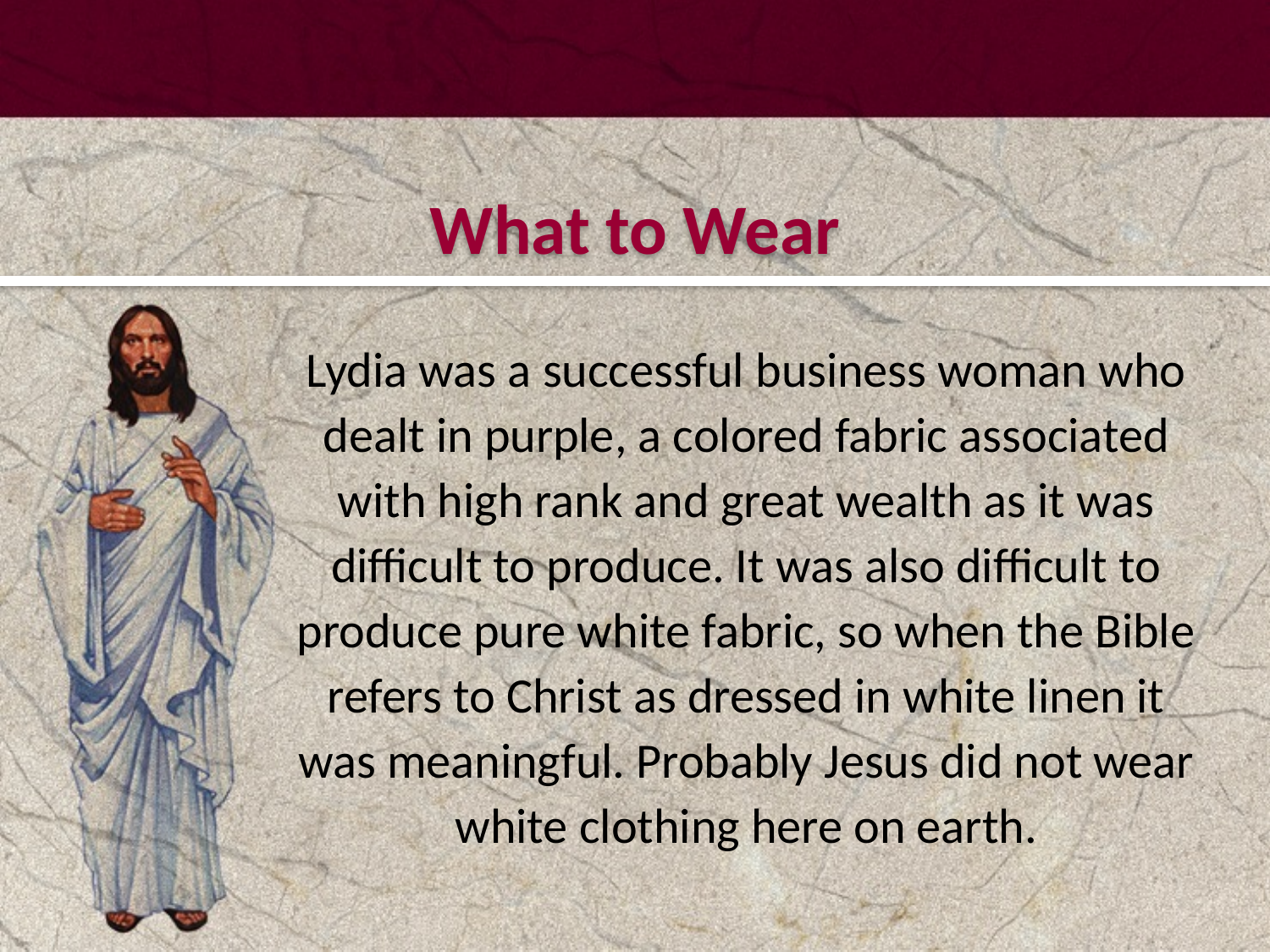

#
What to Wear

Lydia was a successful business woman who dealt in purple, a colored fabric associated with high rank and great wealth as it was difficult to produce. It was also difficult to produce pure white fabric, so when the Bible refers to Christ as dressed in white linen it was meaningful. Probably Jesus did not wear white clothing here on earth.